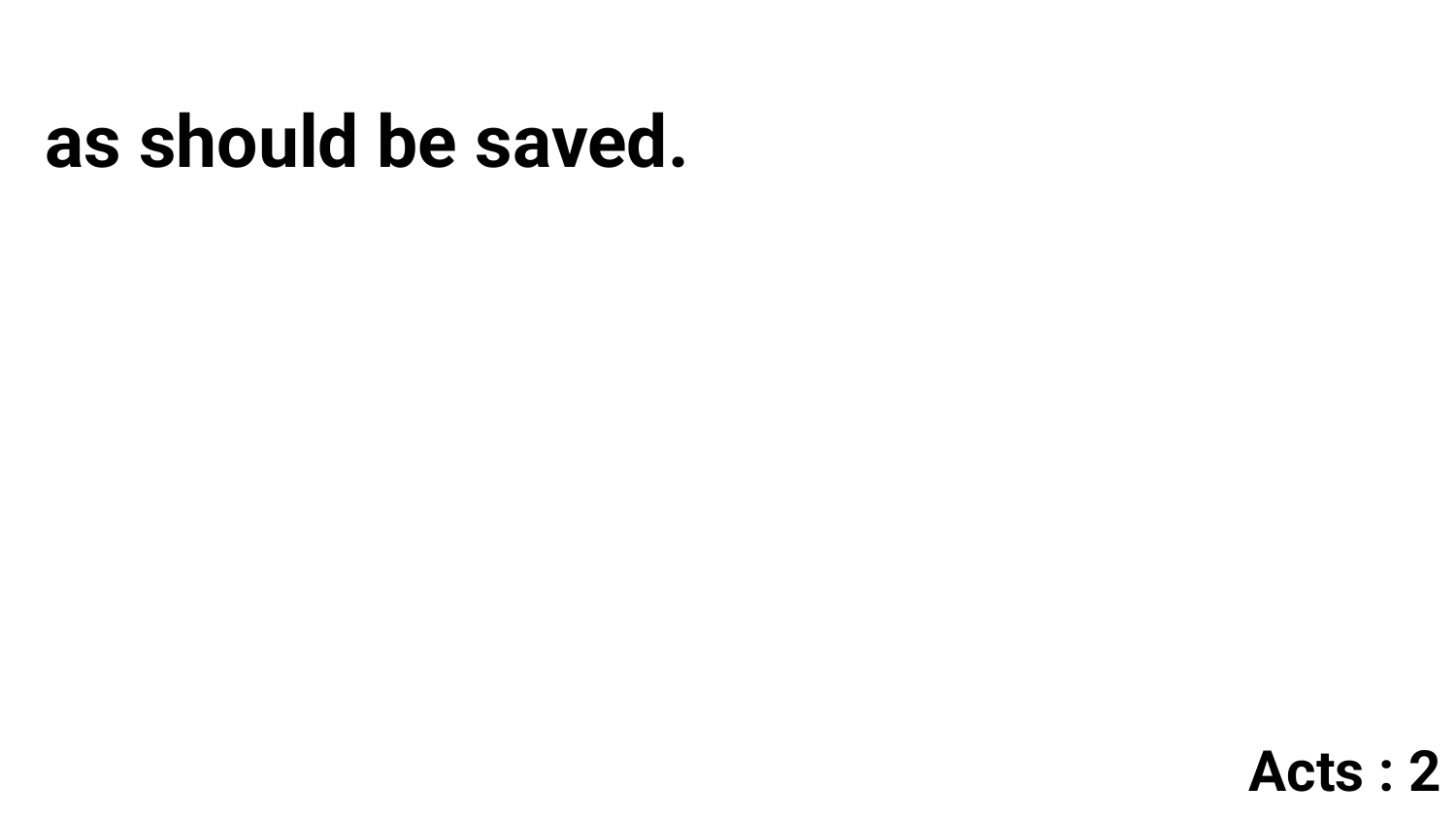

as should be saved.
Acts : 2